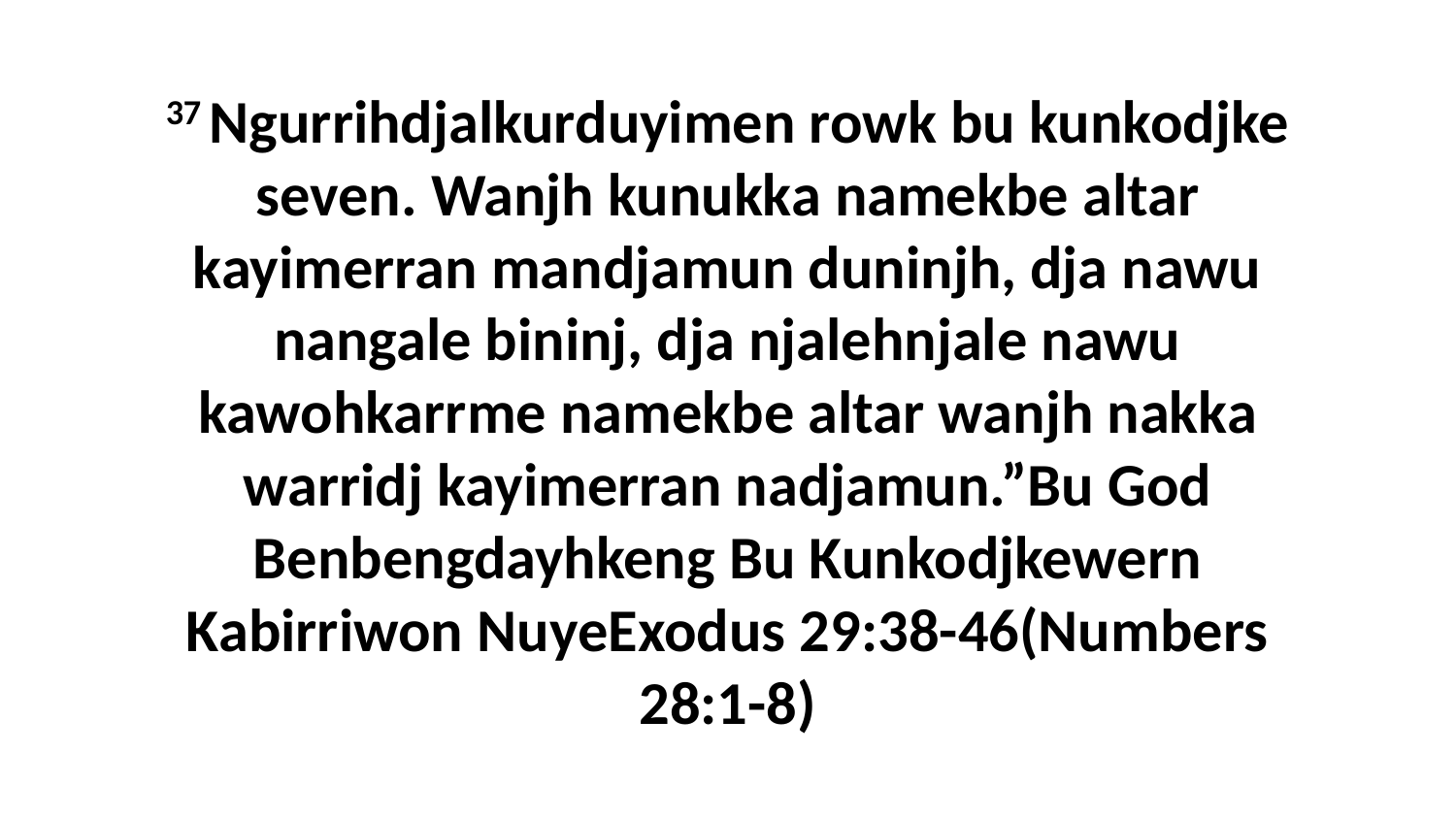

37 Ngurrihdjalkurduyimen rowk bu kunkodjke seven. Wanjh kunukka namekbe altar kayimerran mandjamun duninjh, dja nawu nangale bininj, dja njalehnjale nawu kawohkarrme namekbe altar wanjh nakka warridj kayimerran nadjamun.”Bu God Benbengdayhkeng Bu Kunkodjkewern Kabirriwon NuyeExodus 29:38-46(Numbers 28:1-8)